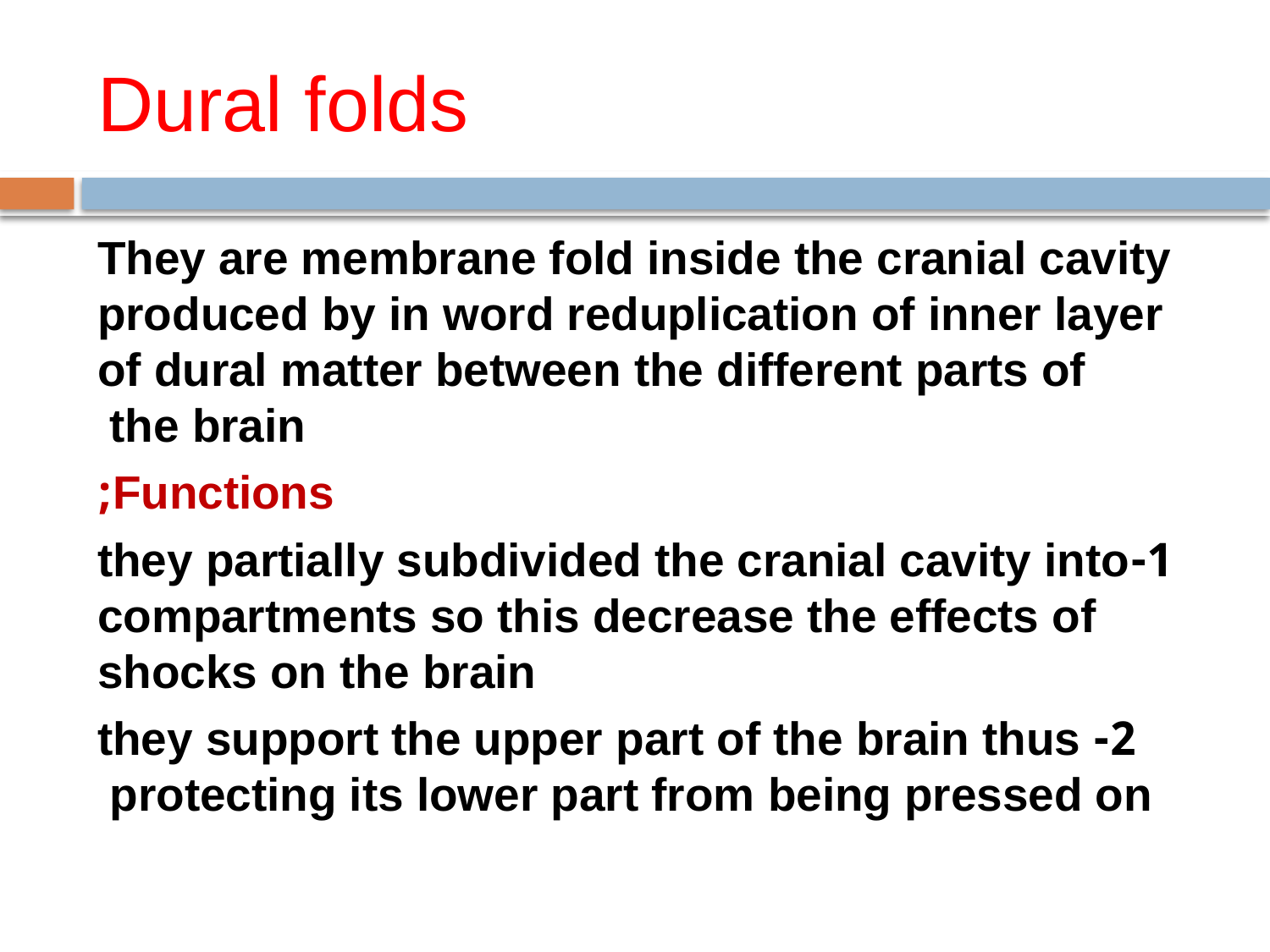

# Dural folds
They are membrane fold inside the cranial cavity produced by in word reduplication of inner layer of dural matter between the different parts of the brain
Functions;
1-they partially subdivided the cranial cavity into compartments so this decrease the effects of shocks on the brain
2- they support the upper part of the brain thus protecting its lower part from being pressed on